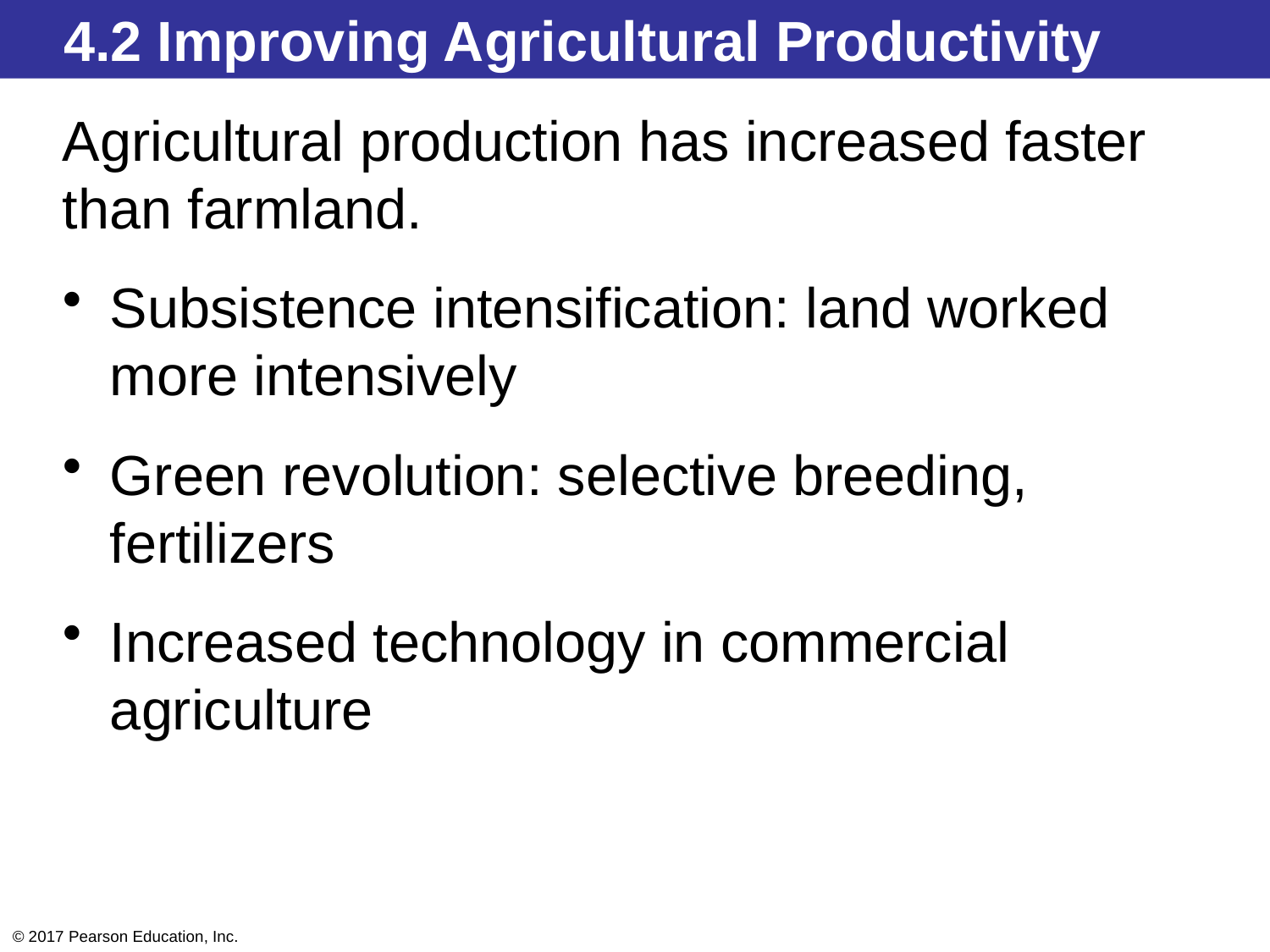

4.2 Improving Agricultural Productivity
Agricultural production has increased faster than farmland.
Subsistence intensification: land worked more intensively
Green revolution: selective breeding, fertilizers
Increased technology in commercial agriculture